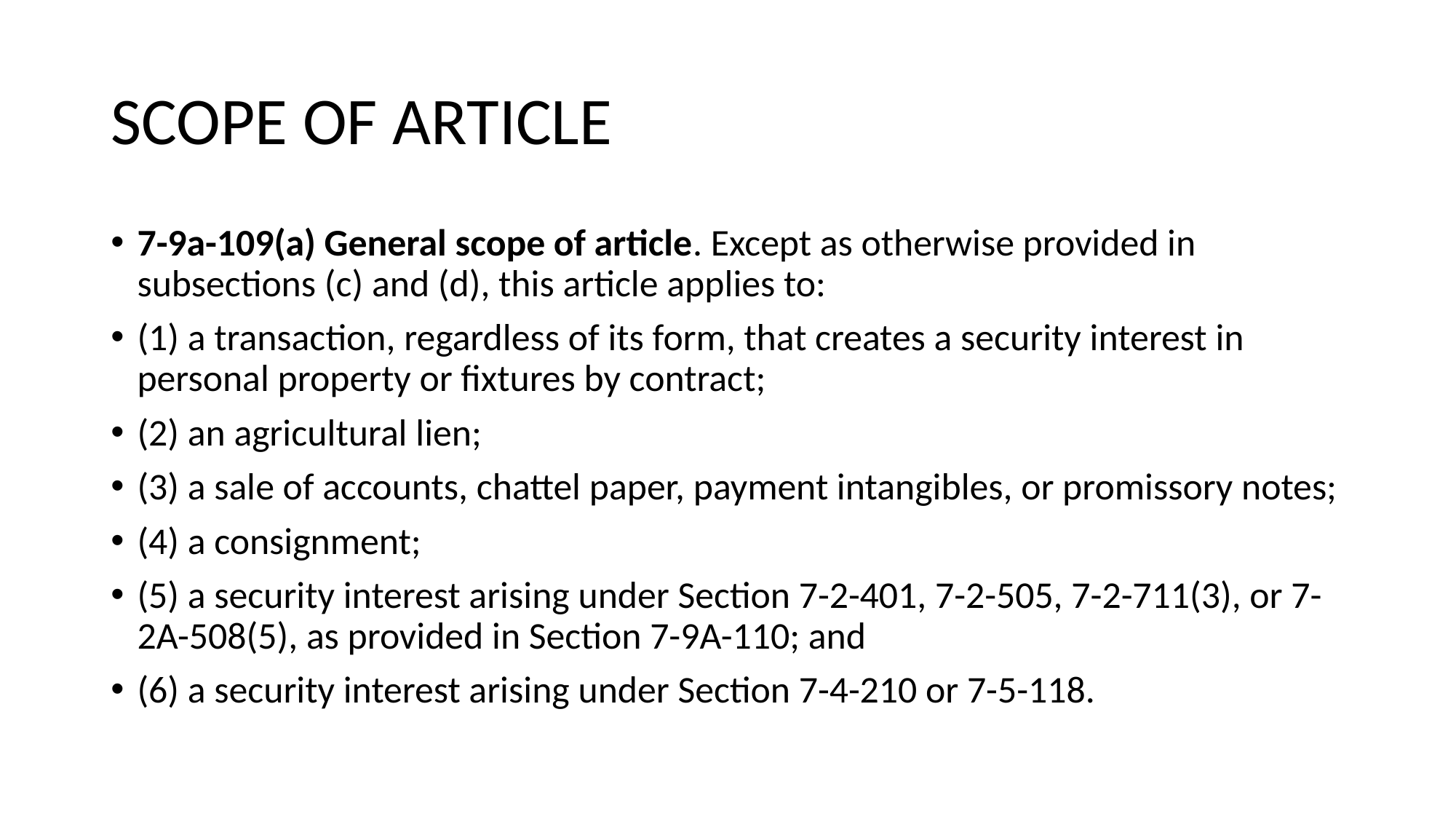

# SCOPE OF ARTICLE
7-9a-109(a) General scope of article. Except as otherwise provided in subsections (c) and (d), this article applies to:
(1) a transaction, regardless of its form, that creates a security interest in personal property or fixtures by contract;
(2) an agricultural lien;
(3) a sale of accounts, chattel paper, payment intangibles, or promissory notes;
(4) a consignment;
(5) a security interest arising under Section 7-2-401, 7-2-505, 7-2-711(3), or 7-2A-508(5), as provided in Section 7-9A-110; and
(6) a security interest arising under Section 7-4-210 or 7-5-118.